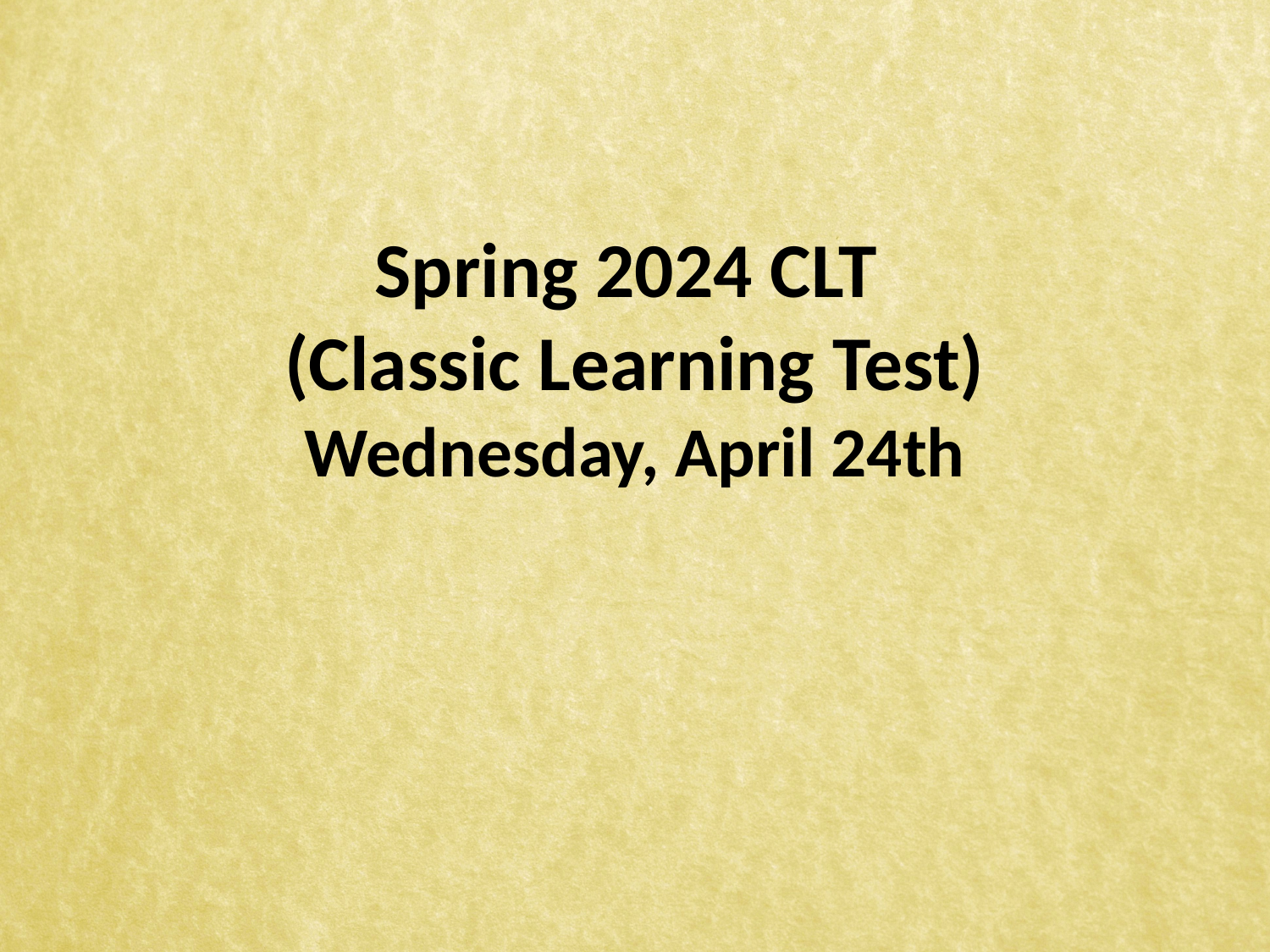

# Spring 2024 CLT (Classic Learning Test) Wednesday, April 24th